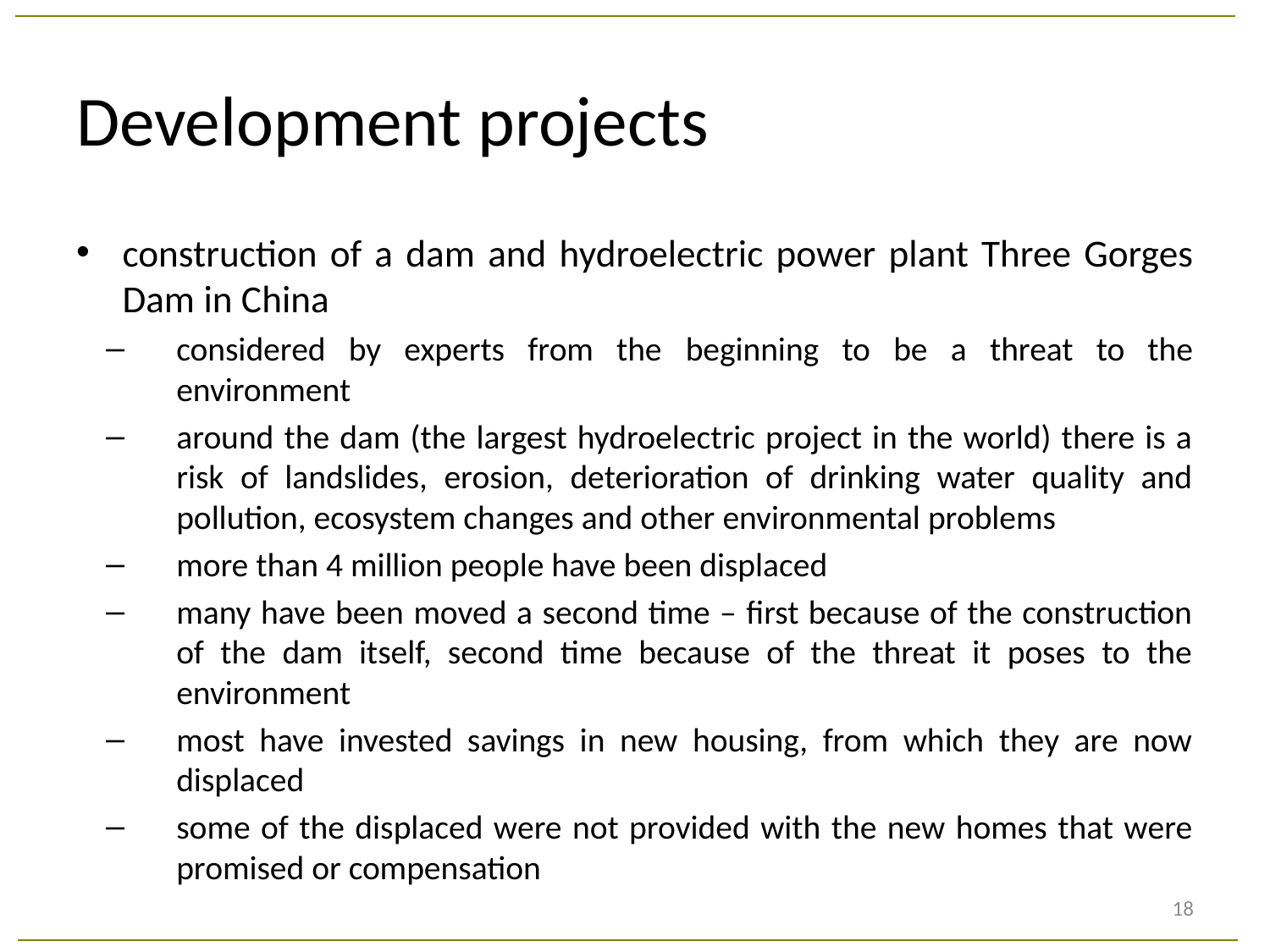

# Development projects
construction of a dam and hydroelectric power plant Three Gorges Dam in China
considered by experts from the beginning to be a threat to the environment
around the dam (the largest hydroelectric project in the world) there is a risk of landslides, erosion, deterioration of drinking water quality and pollution, ecosystem changes and other environmental problems
more than 4 million people have been displaced
many have been moved a second time – first because of the construction of the dam itself, second time because of the threat it poses to the environment
most have invested savings in new housing, from which they are now displaced
some of the displaced were not provided with the new homes that were promised or compensation
18